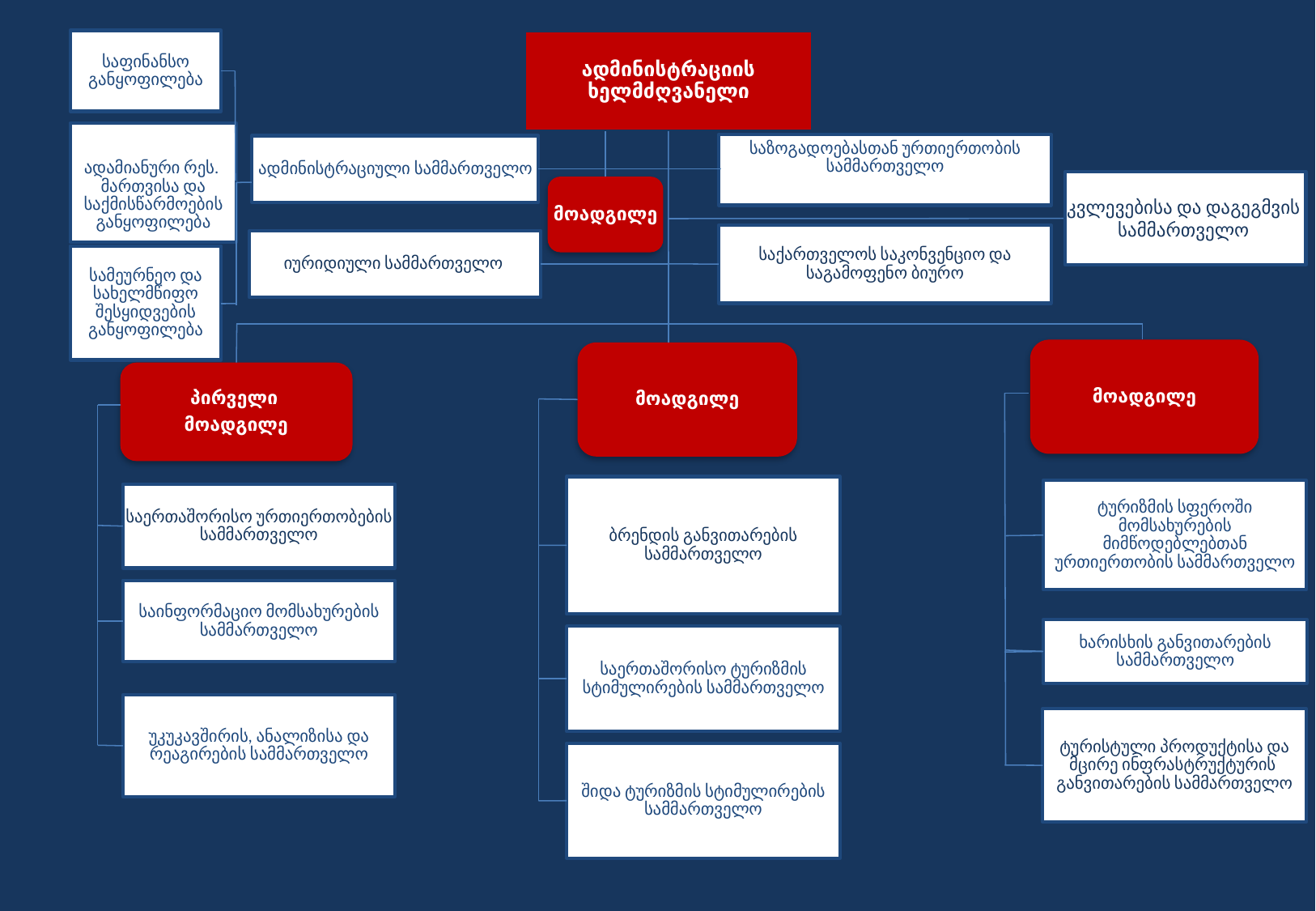

საფინანსო განყოფილება
ადმინისტრაციის ხელმძღვანელი

ადამიანური რეს.  მართვისა და საქმისწარმოების განყოფილება
საზოგადოებასთან ურთიერთობის სამმართველო

ადმინისტრაციული სამმართველო
საქართველოს საკონვენციო და საგამოფენო ბიურო
იურიდიული სამმართველო
სამეურნეო და სახელმწიფო შესყიდვების განყოფილება
მოადგილე
მოადგილე
პირველი
მოადგილე
ბრენდის განვითარების სამმართველო
ტურიზმის სფეროში მომსახურების მიმწოდებლებთან ურთიერთობის სამმართველო
საერთაშორისო ურთიერთობების სამმართველო
საინფორმაციო მომსახურების სამმართველო
ხარისხის განვითარების სამმართველო
საერთაშორისო ტურიზმის სტიმულირების სამმართველო
უკუკავშირის, ანალიზისა და რეაგირების სამმართველო
ტურისტული პროდუქტისა და მცირე ინფრასტრუქტურის  განვითარების სამმართველო
შიდა ტურიზმის სტიმულირების სამმართველო
კვლევებისა და დაგეგმვის  სამმართველო
მოადგილე